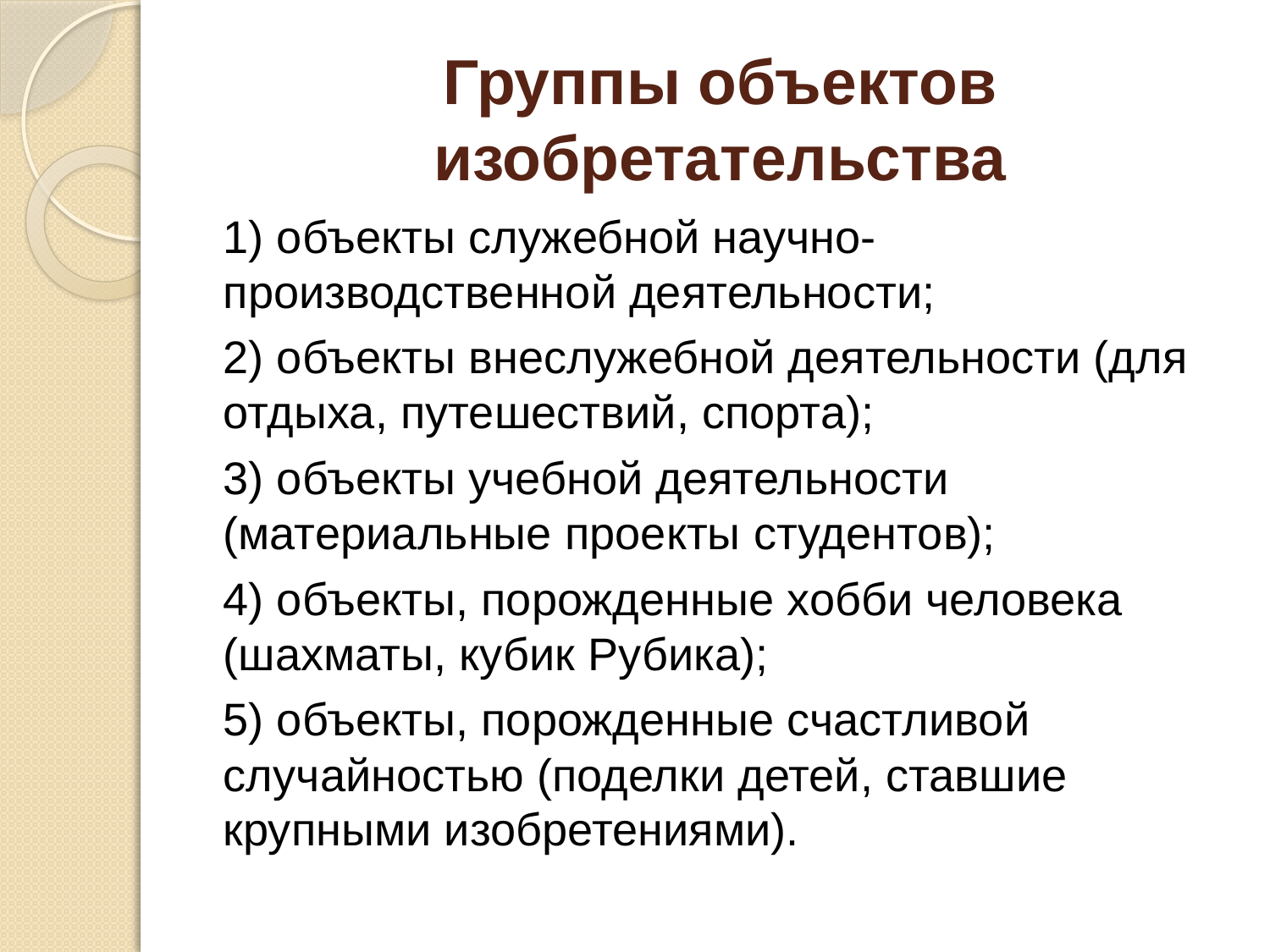

# Группы объектов изобретательства
1) объекты служебной научно-производственной деятельности;
2) объекты внеслужебной деятельности (для отдыха, путешествий, спорта);
3) объекты учебной деятельности (материальные проекты студентов);
4) объекты, порожденные хобби человека  (шахматы, кубик Рубика);
5) объекты, порожденные счастливой случайностью (поделки детей, ставшие крупными изобретениями).